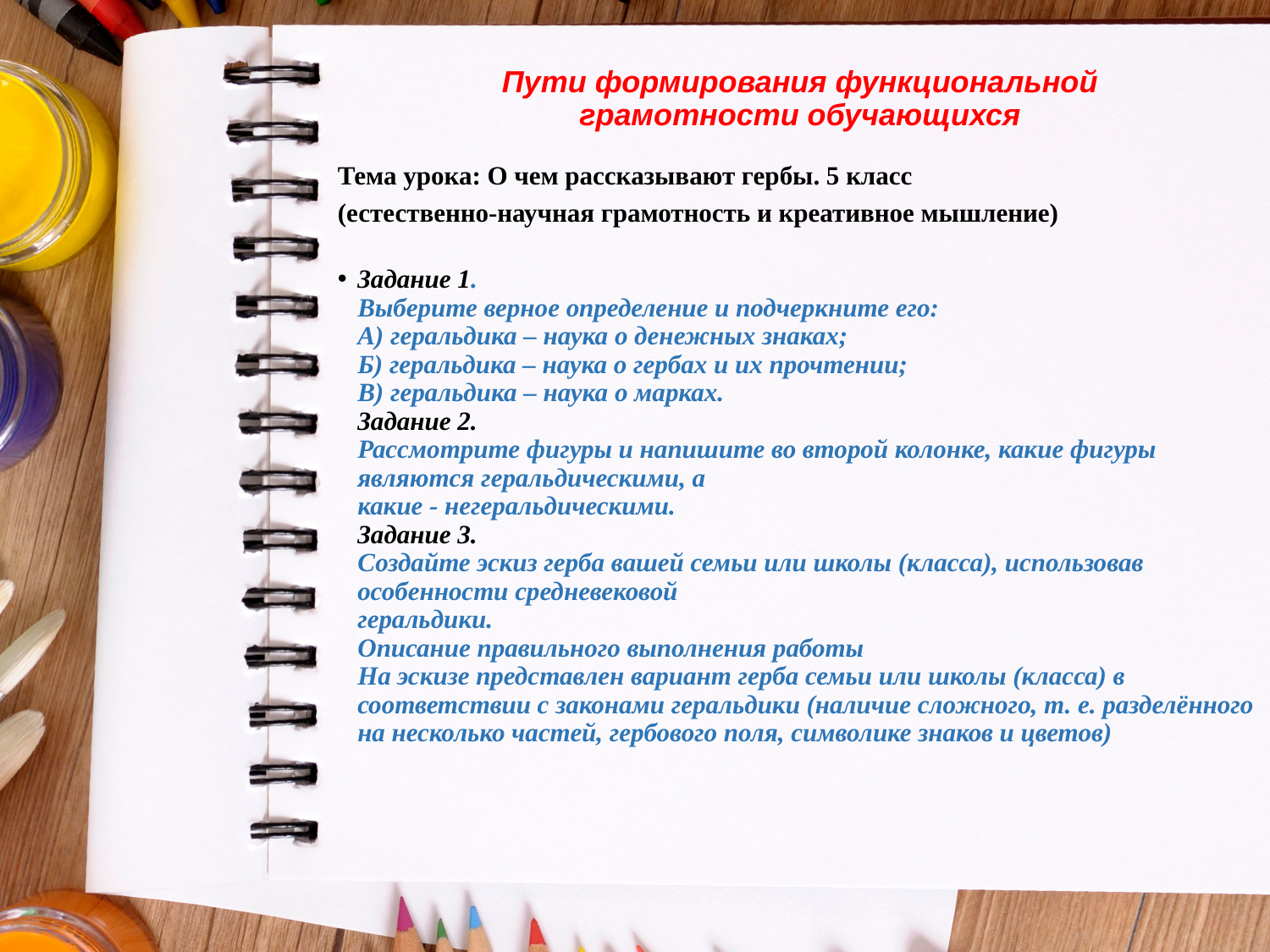

# Пути формирования функциональной грамотности обучающихся
Тема урока: О чем рассказывают гербы. 5 класс
(естественно-научная грамотность и креативное мышление)
Задание 1.
Выберите верное определение и подчеркните его:
А) геральдика – наука о денежных знаках;
Б) геральдика – наука о гербах и их прочтении;
В) геральдика – наука о марках.
Задание 2.
Рассмотрите фигуры и напишите во второй колонке, какие фигуры являются геральдическими, а
какие - негеральдическими.
Задание 3.
Создайте эскиз герба вашей семьи или школы (класса), использовав особенности средневековой
геральдики.
Описание правильного выполнения работы
На эскизе представлен вариант герба семьи или школы (класса) в соответствии с законами геральдики (наличие сложного, т. е. разделённого на несколько частей, гербового поля, символике знаков и цветов)